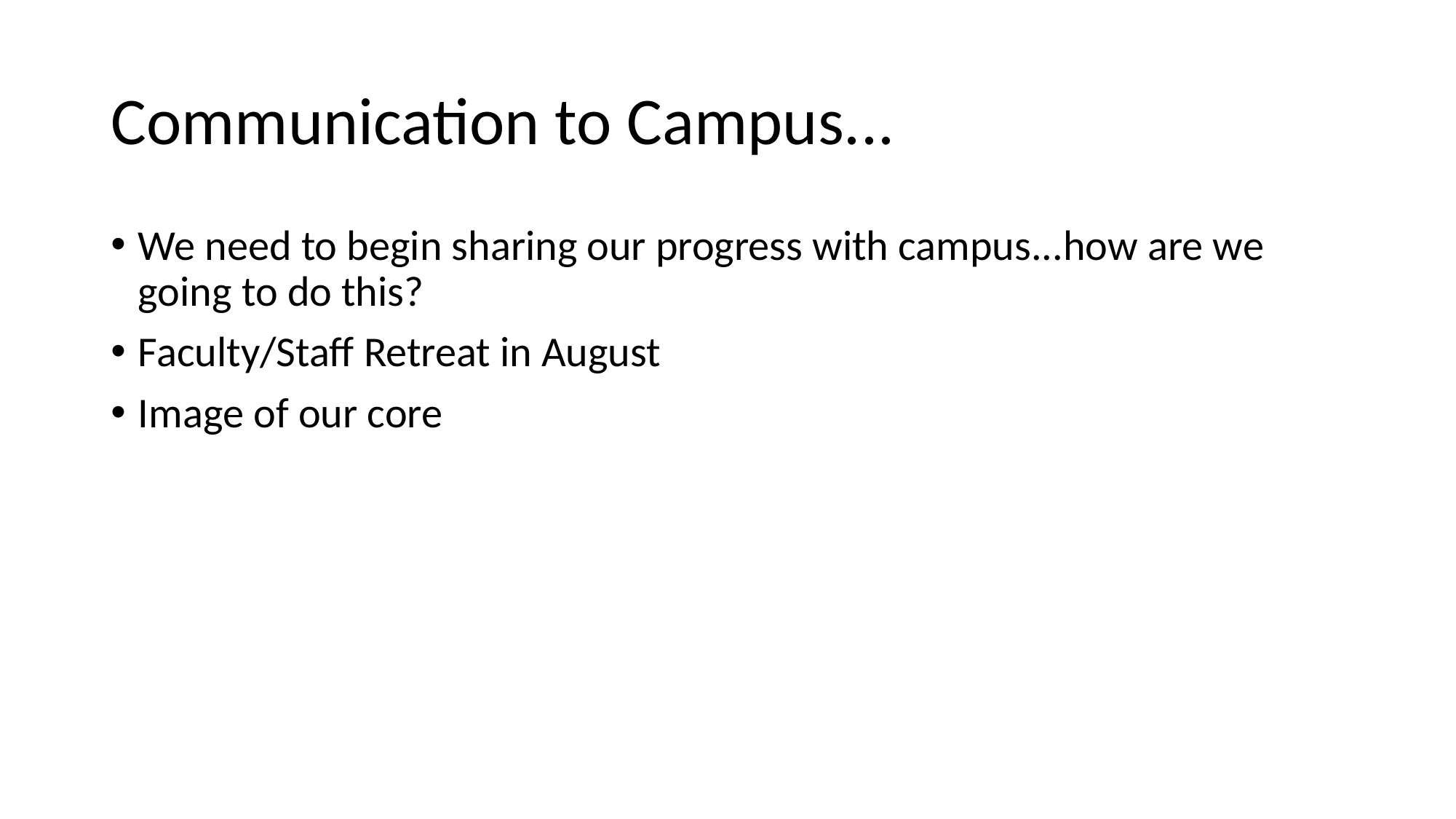

# Communication to Campus...
We need to begin sharing our progress with campus...how are we going to do this?
Faculty/Staff Retreat in August
Image of our core